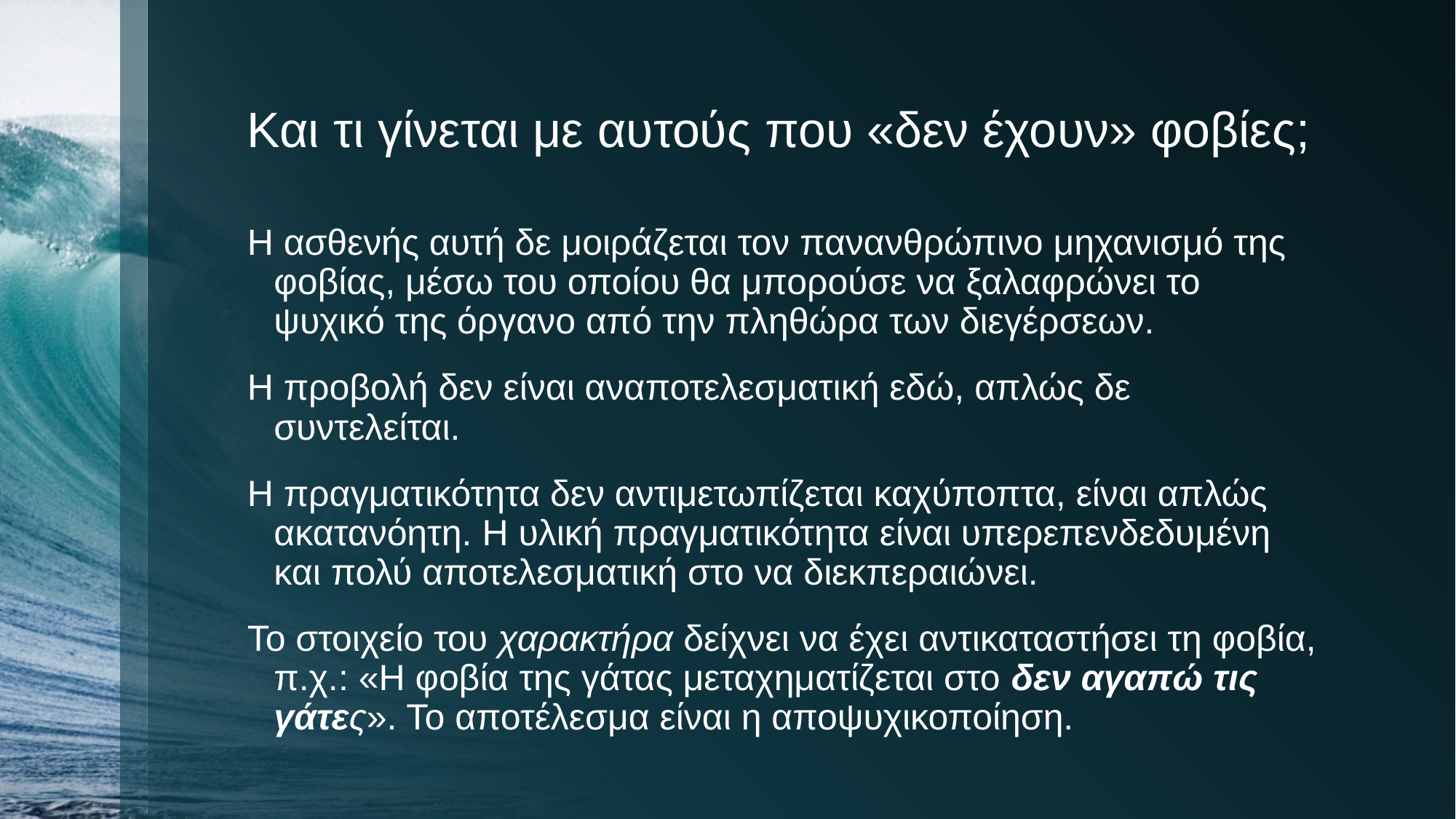

# Και τι γίνεται με αυτούς που «δεν έχουν» φοβίες;
Η ασθενής αυτή δε μοιράζεται τον πανανθρώπινο μηχανισμό της φοβίας, μέσω του οποίου θα μπορούσε να ξαλαφρώνει το ψυχικό της όργανο από την πληθώρα των διεγέρσεων.
Η προβολή δεν είναι αναποτελεσματική εδώ, απλώς δε συντελείται.
Η πραγματικότητα δεν αντιμετωπίζεται καχύποπτα, είναι απλώς ακατανόητη. Η υλική πραγματικότητα είναι υπερεπενδεδυμένη και πολύ αποτελεσματική στο να διεκπεραιώνει.
Το στοιχείο του χαρακτήρα δείχνει να έχει αντικαταστήσει τη φοβία, π.χ.: «Η φοβία της γάτας μεταχηματίζεται στο δεν αγαπώ τις γάτες». Το αποτέλεσμα είναι η αποψυχικοποίηση.